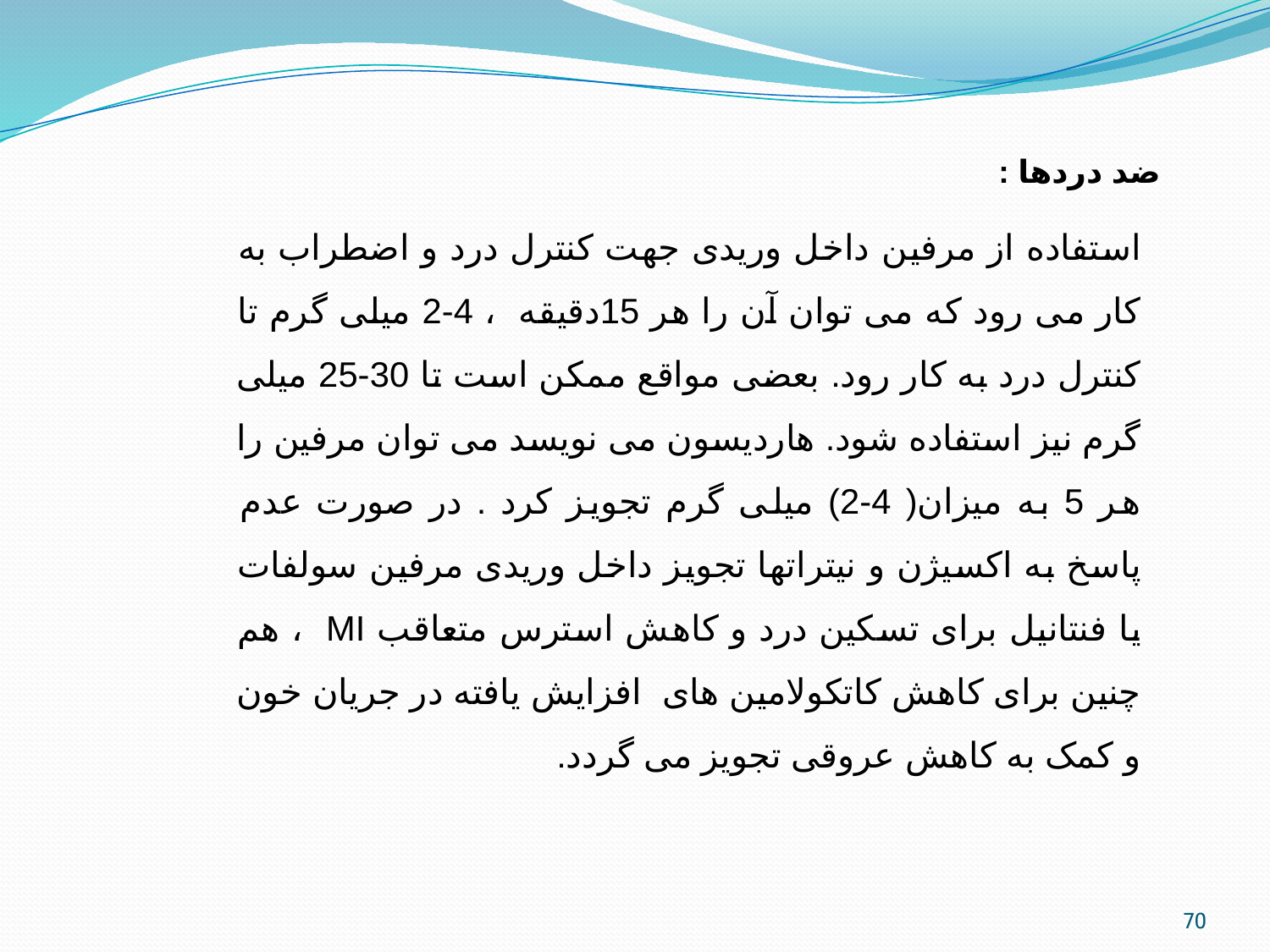

ضد دردها :
استفاده از مرفین داخل وریدی جهت کنترل درد و اضطراب به کار می رود که می توان آن را هر 15دقیقه  ، 4-2 میلی گرم تا کنترل درد به کار رود. بعضی مواقع ممکن است تا 30-25 میلی گرم نیز استفاده شود. هاردیسون می نویسد می توان مرفین را هر 5 به میزان( 4-2) میلی گرم تجویز کرد . در صورت عدم پاسخ به اکسیژن و نیتراتها تجویز داخل وریدی مرفین سولفات یا فنتانیل برای تسکین درد و کاهش استرس متعاقب MI  ، هم چنین برای کاهش کاتکولامین های  افزایش یافته در جریان خون و کمک به کاهش عروقی تجویز می گردد.
70